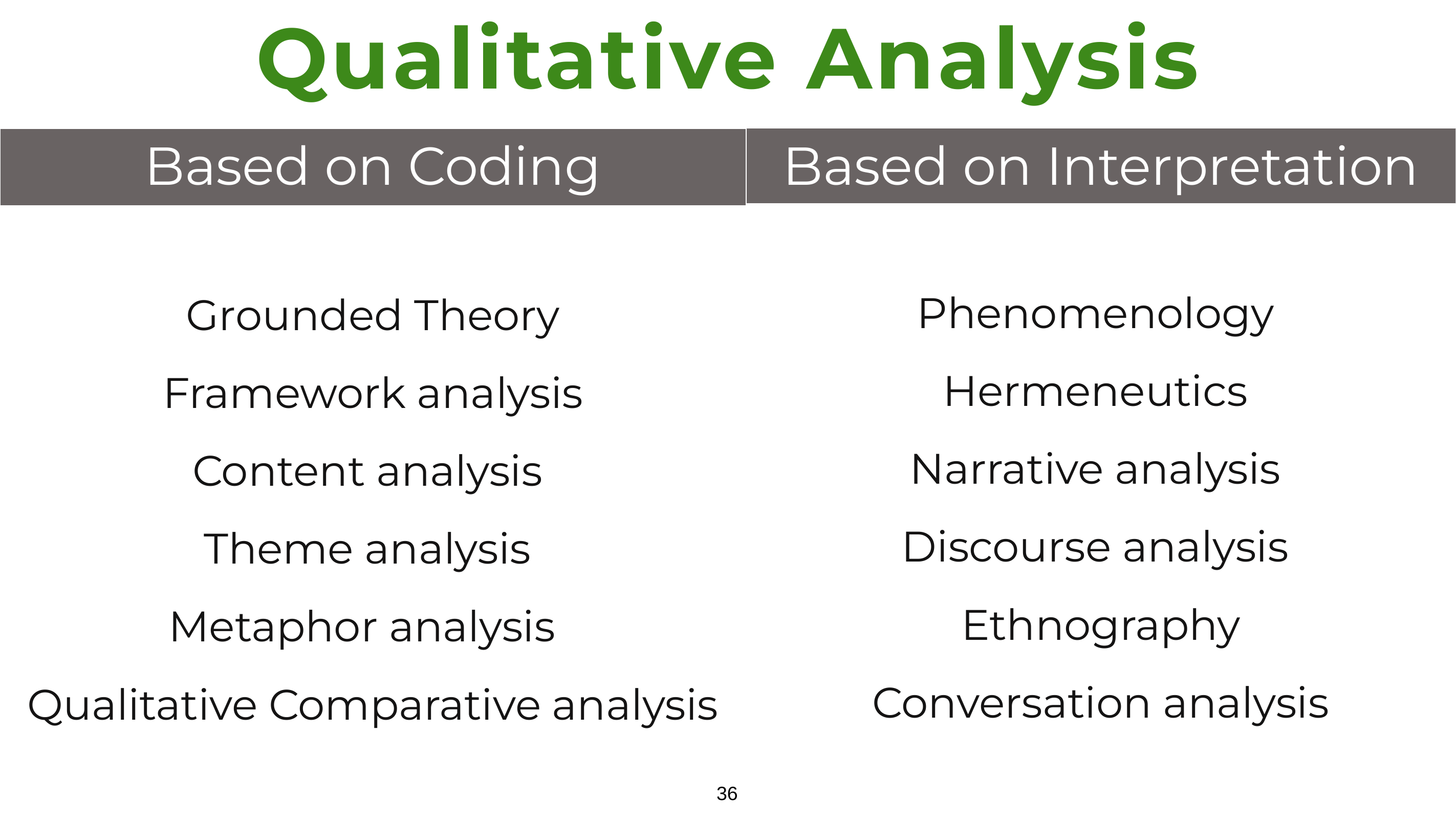

Qualitative Analysis
| Based on Interpretation |
| --- |
| Phenomenology Hermeneutics Narrative analysis Discourse analysis Ethnography Conversation analysis |
| Based on Coding |
| --- |
| Grounded Theory Framework analysis Content analysis Theme analysis Metaphor analysis Qualitative Comparative analysis |
36